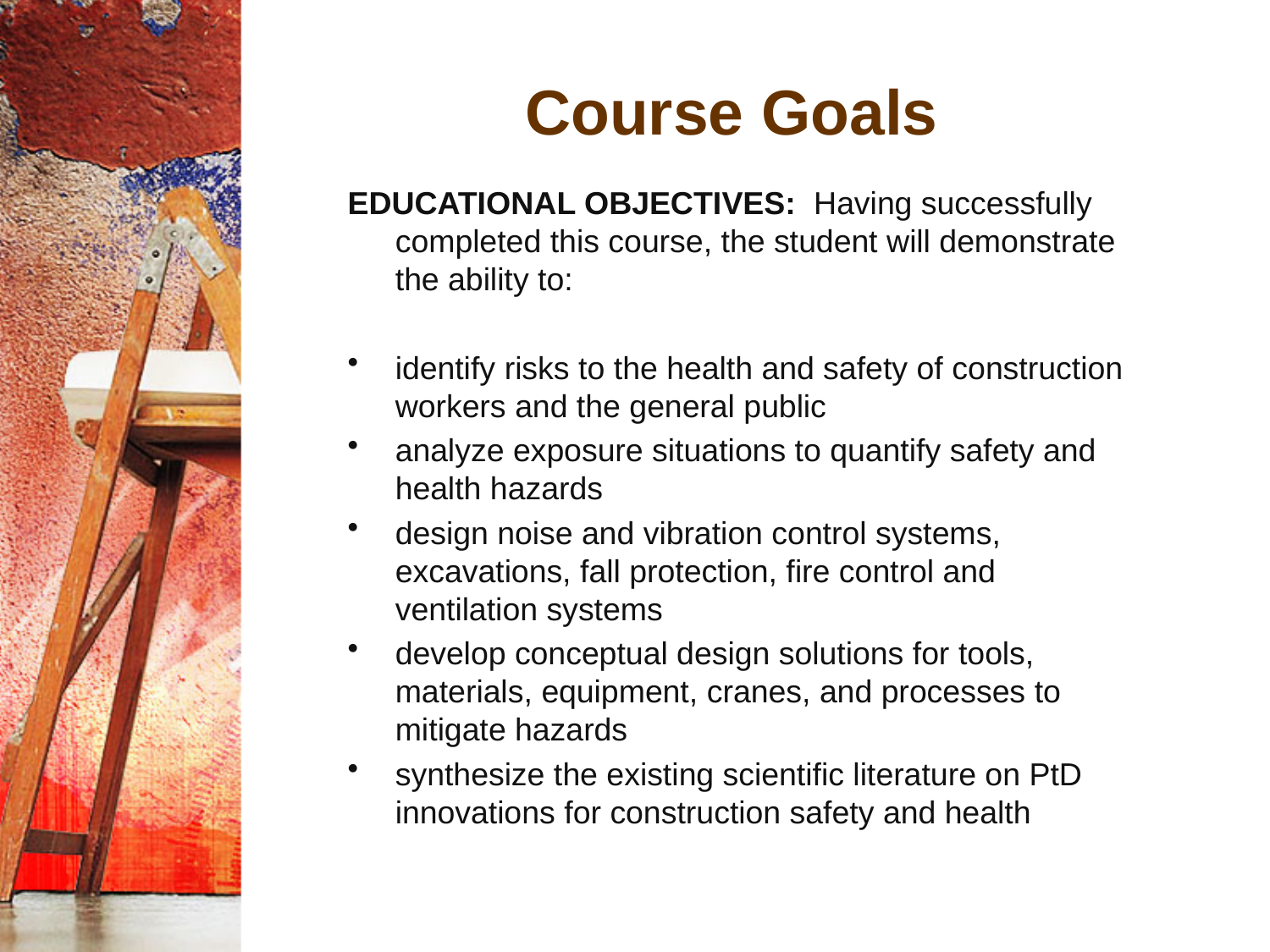

# Course Goals
EDUCATIONAL OBJECTIVES:  Having successfully completed this course, the student will demonstrate the ability to:

identify risks to the health and safety of construction workers and the general public
analyze exposure situations to quantify safety and health hazards
design noise and vibration control systems, excavations, fall protection, fire control and ventilation systems
develop conceptual design solutions for tools, materials, equipment, cranes, and processes to mitigate hazards
synthesize the existing scientific literature on PtD innovations for construction safety and health